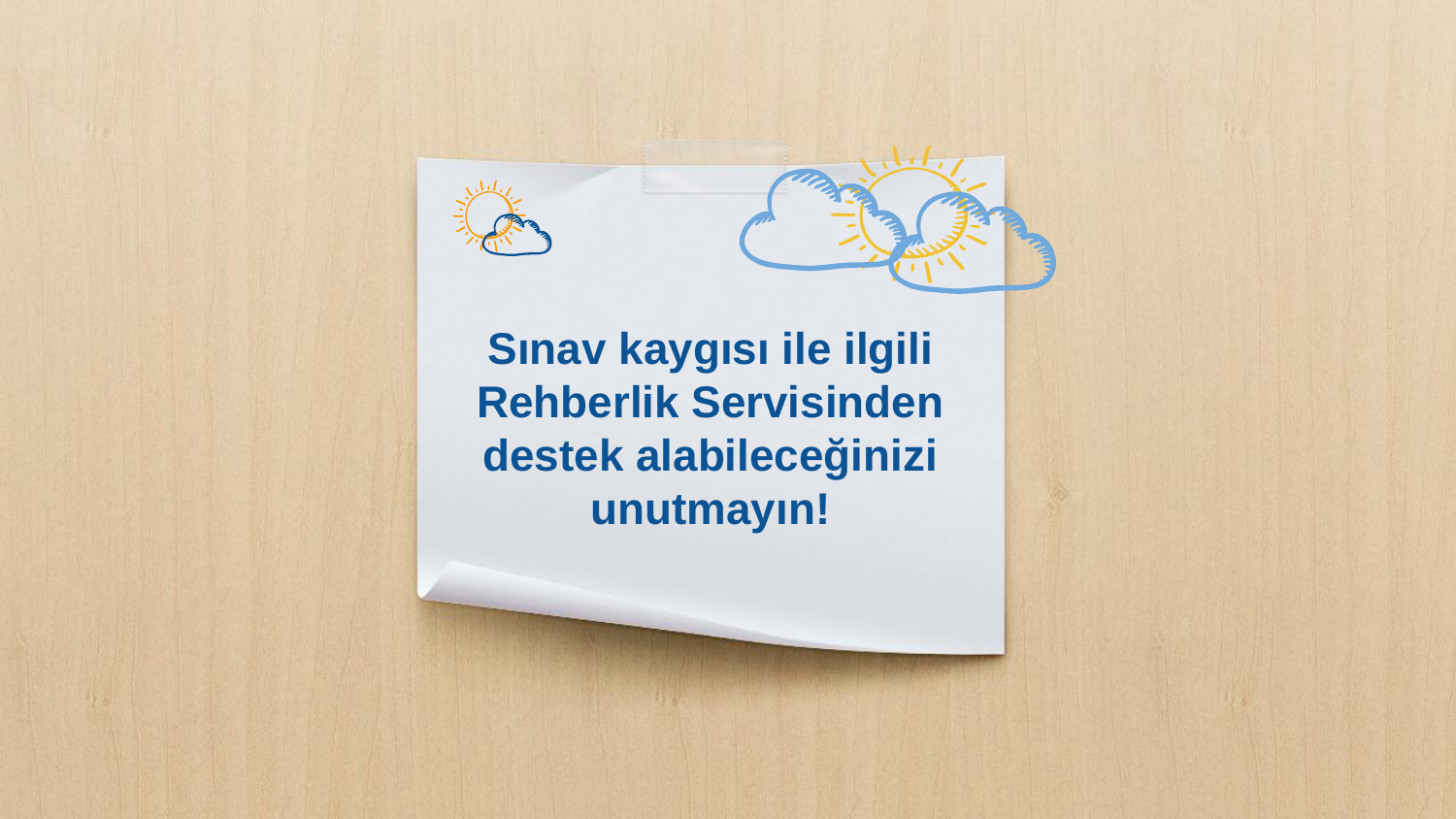

# Sınav kaygısı ile ilgili Rehberlik Servisinden destek alabileceğinizi unutmayın!